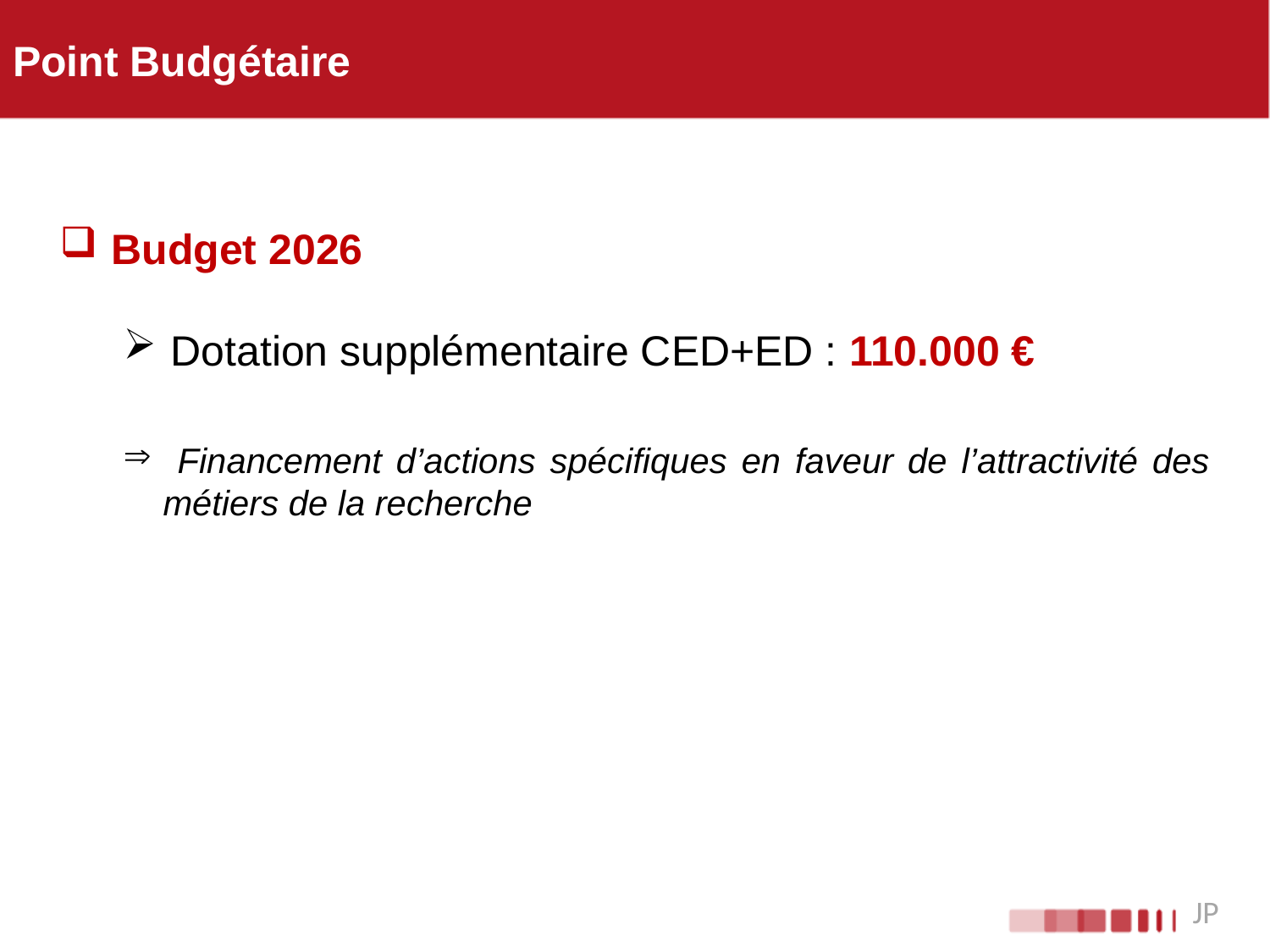

# Point Budgétaire
 Budget 2026

Dotation supplémentaire CED+ED : 110.000 €

 Financement d’actions spécifiques en faveur de l’attractivité des métiers de la recherche

JP